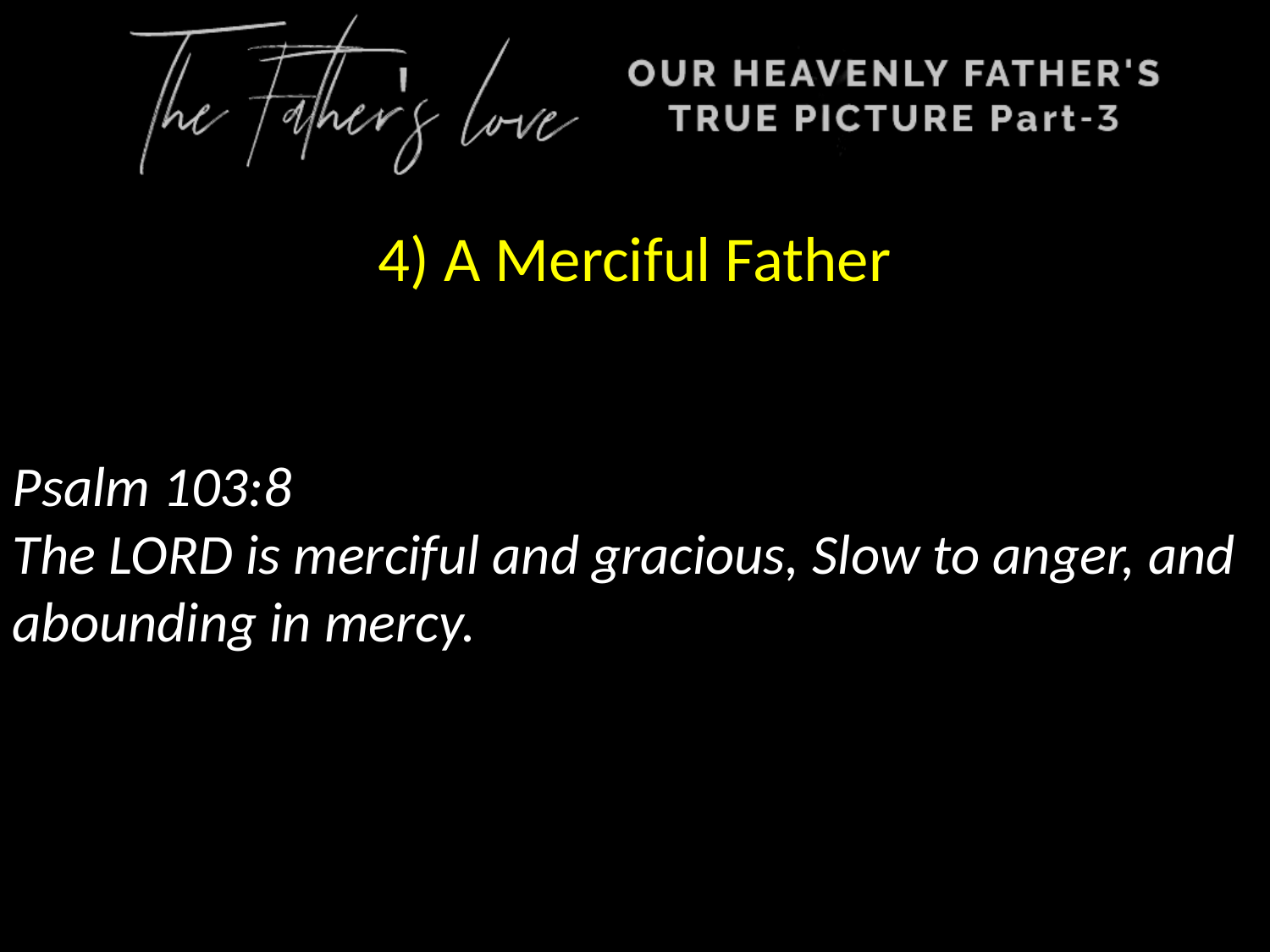

4) A Merciful Father
Psalm 103:8
The LORD is merciful and gracious, Slow to anger, and abounding in mercy.